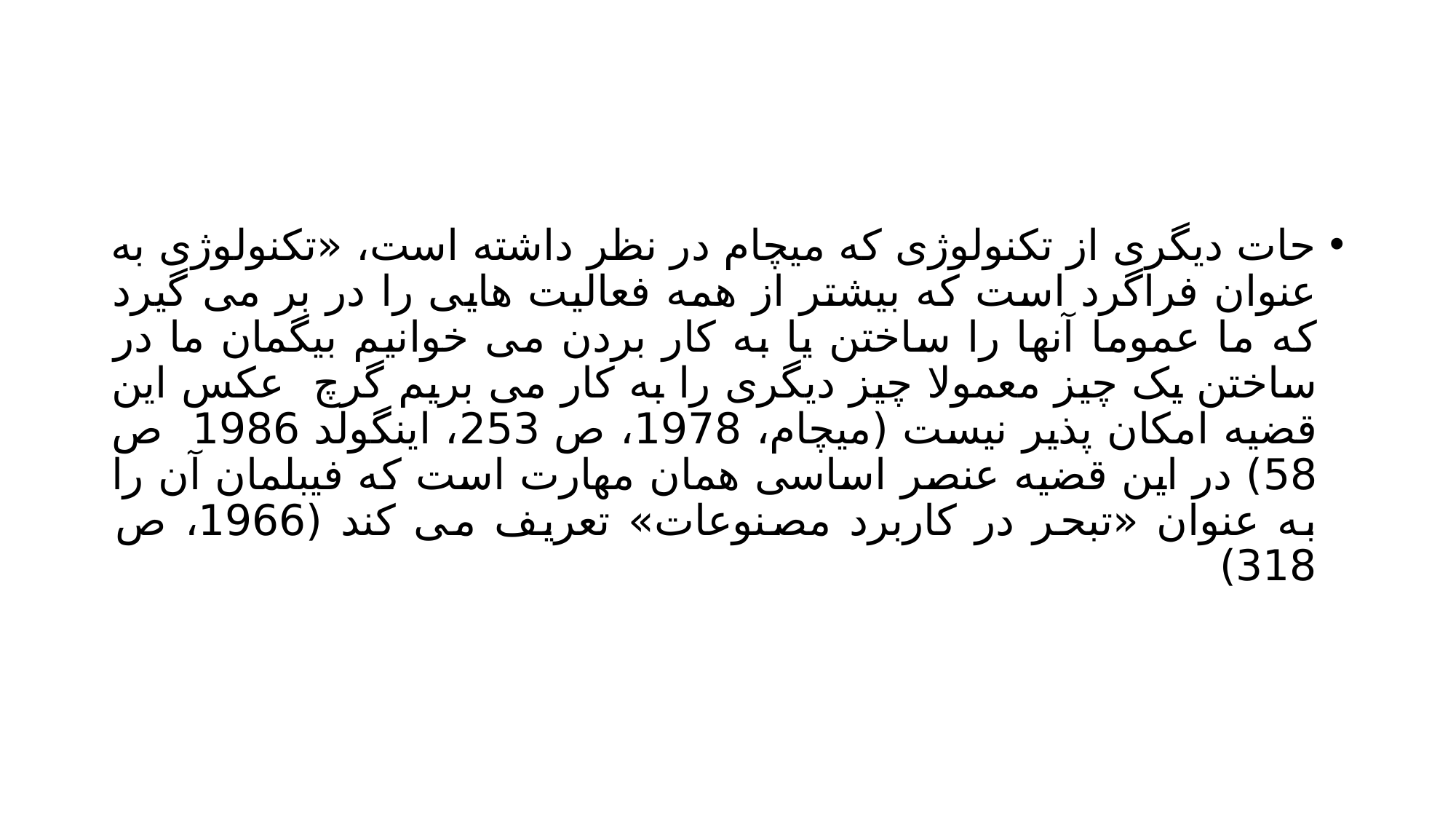

#
حات دیگری از تکنولوژی که میچام در نظر داشته است، «تکنولوژی به عنوان فراگرد است که بیشتر از همه فعالیت هایی را در بر می گیرد که ما عموما آنها را ساختن یا به کار بردن می خوانیم بیگمان ما در ساختن یک چیز معمولا چیز دیگری را به کار می بریم گرچ  عکس این قضیه امکان پذیر نیست (میچام، 1978، ص 253، اینگولد 1986  ص 58) در این قضیه عنصر اساسی همان مهارت است که فیبلمان آن را به عنوان «تبحر در کاربرد مصنوعات» تعریف می کند (1966، ص 318)